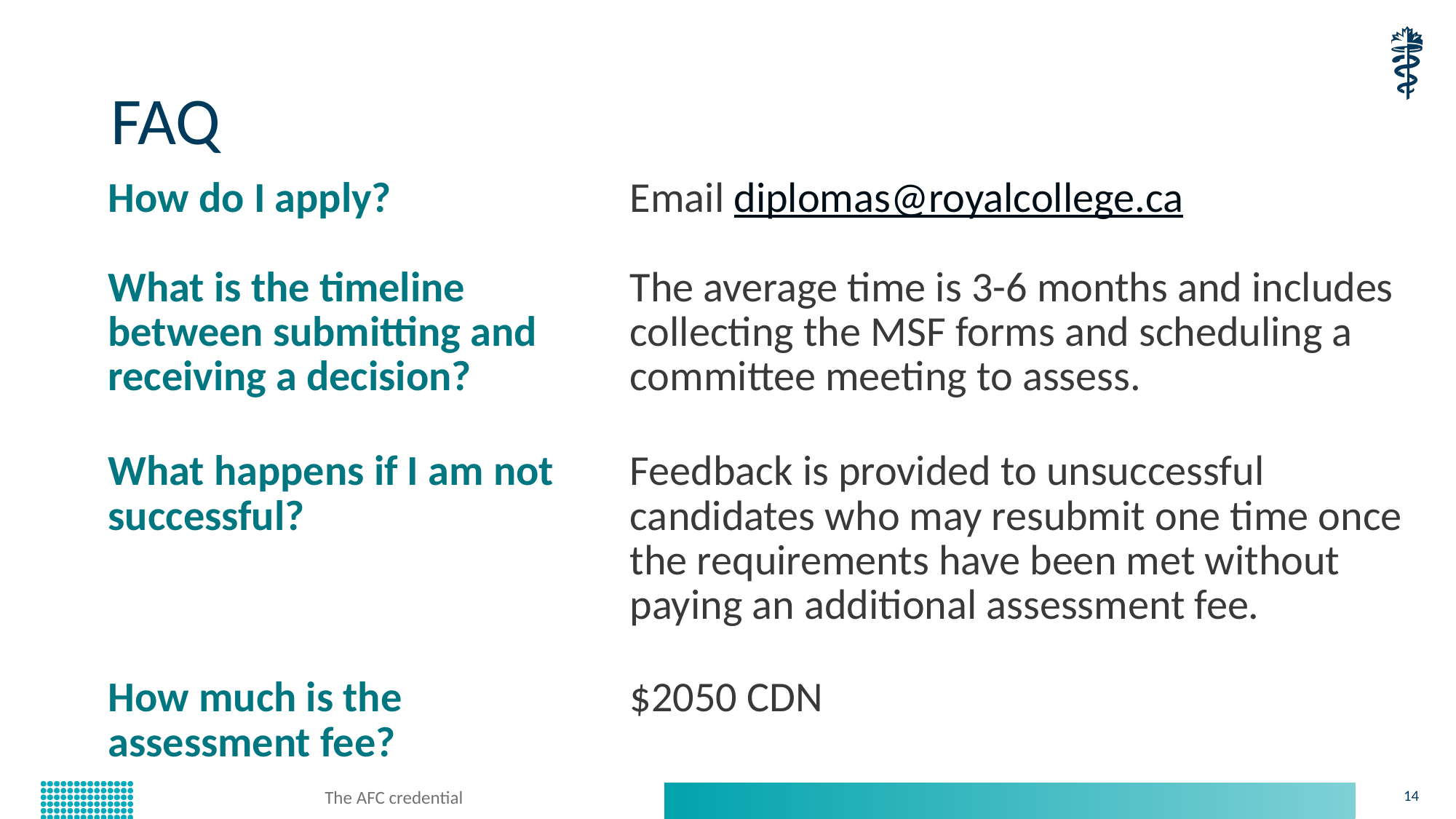

# FAQ
| How do I apply? | Email diplomas@royalcollege.ca |
| --- | --- |
| What is the timeline between submitting and receiving a decision? | The average time is 3-6 months and includes collecting the MSF forms and scheduling a committee meeting to assess. |
| What happens if I am not successful? | Feedback is provided to unsuccessful candidates who may resubmit one time once the requirements have been met without paying an additional assessment fee. |
| How much is the assessment fee? | $2050 CDN |
The AFC credential
14